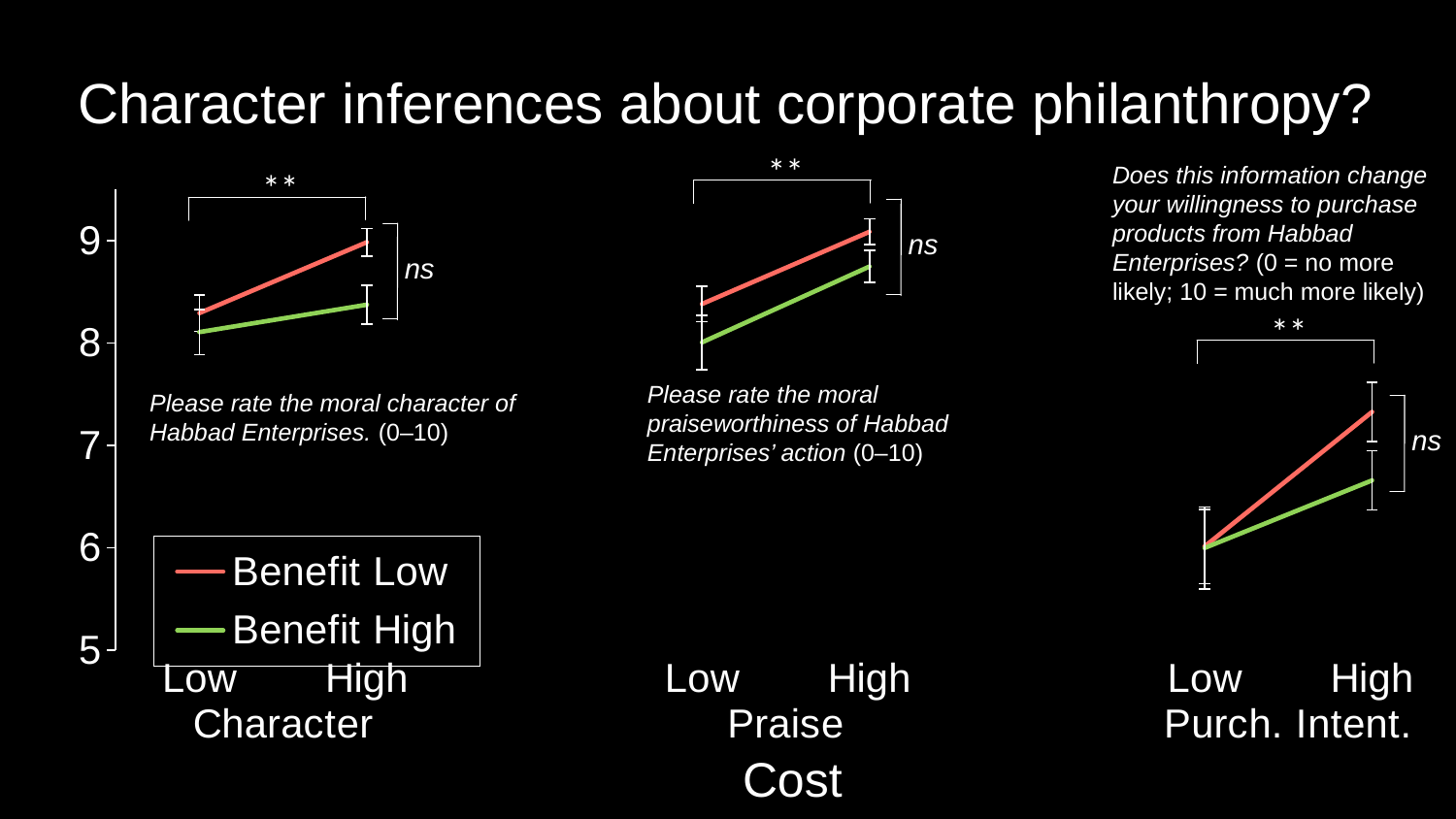

# Character inferences about corporate philanthropy?
**
Does this information change your willingness to purchase products from Habbad Enterprises? (0 = no more likely; 10 = much more likely)
**

### Chart

| Category | Benefit | Benefit |
|---|---|---|
| Low | 8.294 | 8.108 |
| High | 8.987 | 8.376 |
|  | None | None |
| Low | 8.383 | 8.008 |
| High | 9.088 | 8.749 |
|  | None | None |
| Low | 6.013 | 5.998 |
| High | 7.328 | 6.659 |
ns
ns
**
Please rate the moral praiseworthiness of Habbad Enterprises’ action (0–10)
Please rate the moral character of Habbad Enterprises. (0–10)
ns